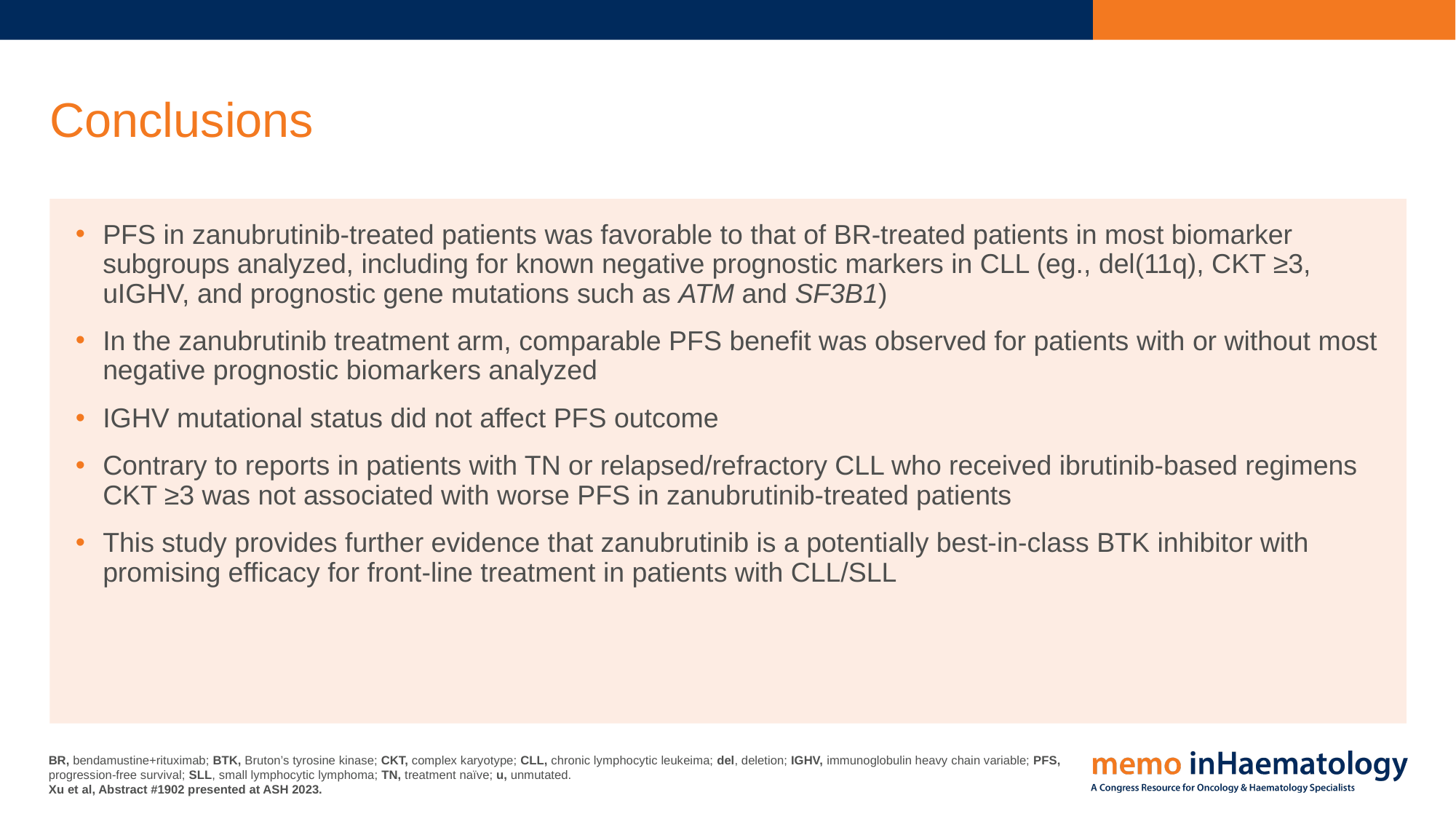

# Conclusions
PFS in zanubrutinib-treated patients was favorable to that of BR-treated patients in most biomarker subgroups analyzed, including for known negative prognostic markers in CLL (eg., del(11q), CKT ≥3, uIGHV, and prognostic gene mutations such as ATM and SF3B1)
In the zanubrutinib treatment arm, comparable PFS benefit was observed for patients with or without most negative prognostic biomarkers analyzed
IGHV mutational status did not affect PFS outcome
Contrary to reports in patients with TN or relapsed/refractory CLL who received ibrutinib-based regimens CKT ≥3 was not associated with worse PFS in zanubrutinib-treated patients
This study provides further evidence that zanubrutinib is a potentially best-in-class BTK inhibitor with promising efficacy for front-line treatment in patients with CLL/SLL
BR, bendamustine+rituximab; BTK, Bruton’s tyrosine kinase; CKT, complex karyotype; CLL, chronic lymphocytic leukeima; del, deletion; IGHV, immunoglobulin heavy chain variable; PFS, progression-free survival; SLL, small lymphocytic lymphoma; TN, treatment naïve; u, unmutated.
Xu et al, Abstract #1902 presented at ASH 2023.